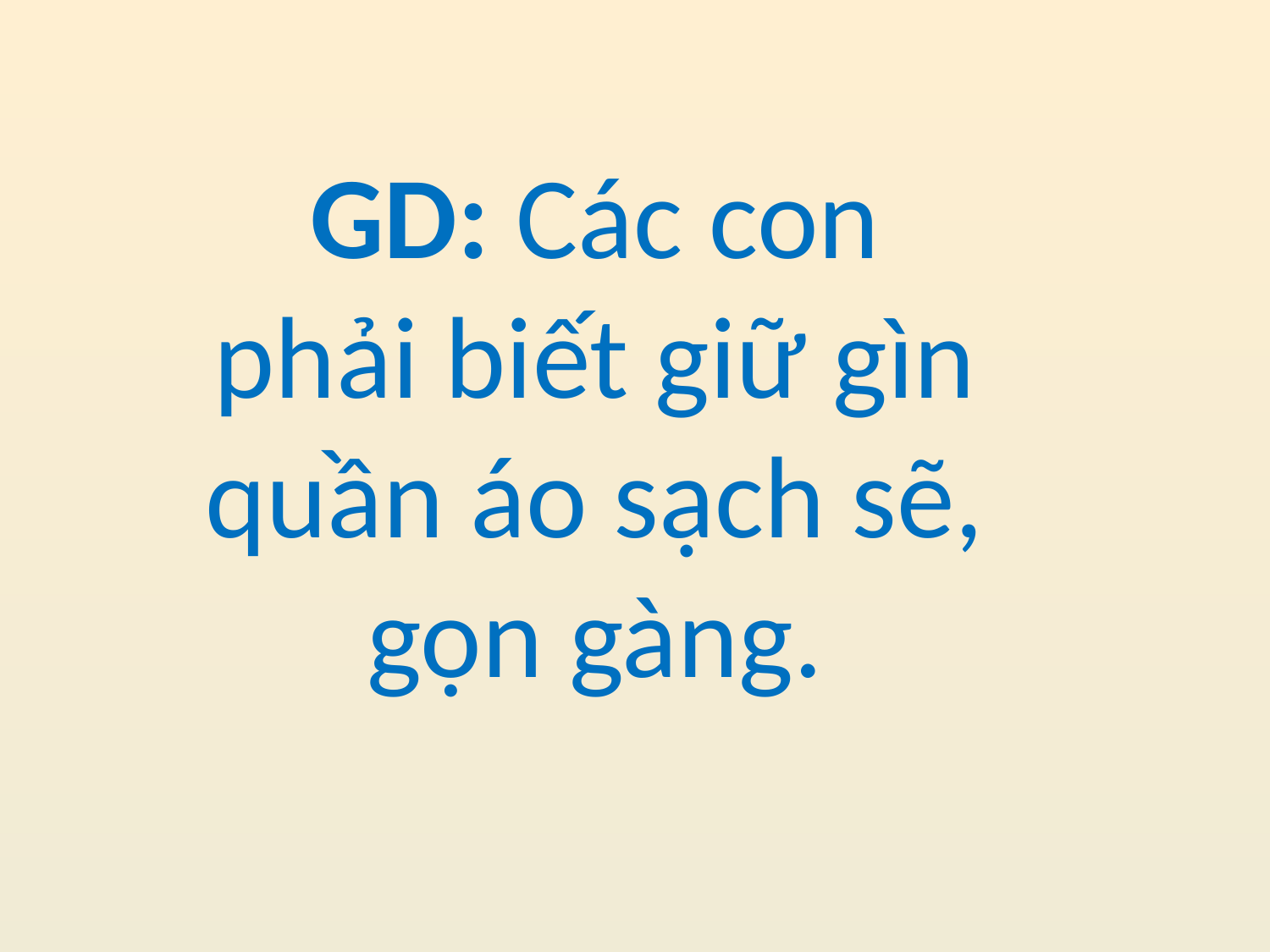

GD: Các con phải biết giữ gìn quần áo sạch sẽ, gọn gàng.